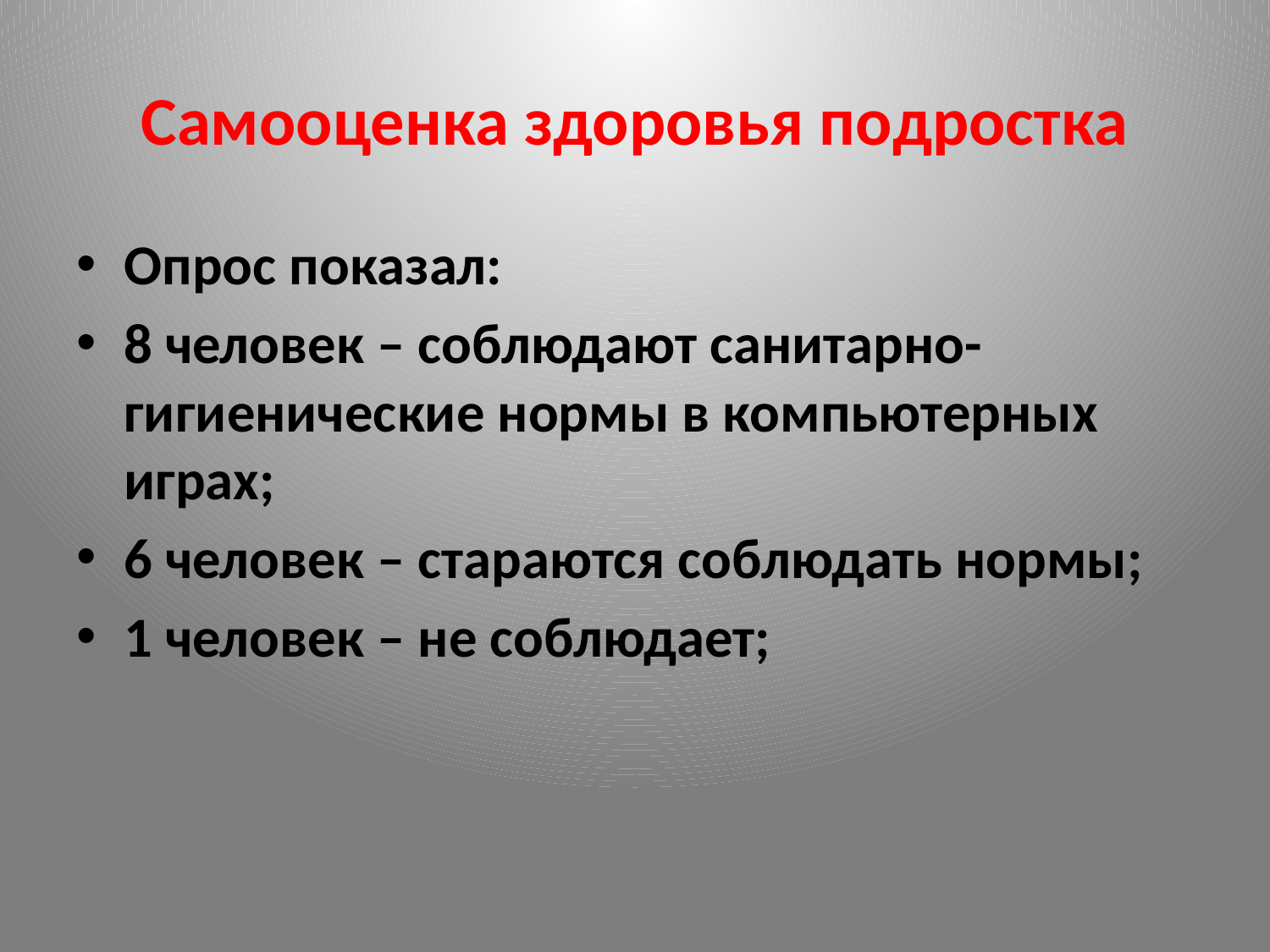

# Самооценка здоровья подростка
Опрос показал:
8 человек – соблюдают санитарно-гигиенические нормы в компьютерных играх;
6 человек – стараются соблюдать нормы;
1 человек – не соблюдает;